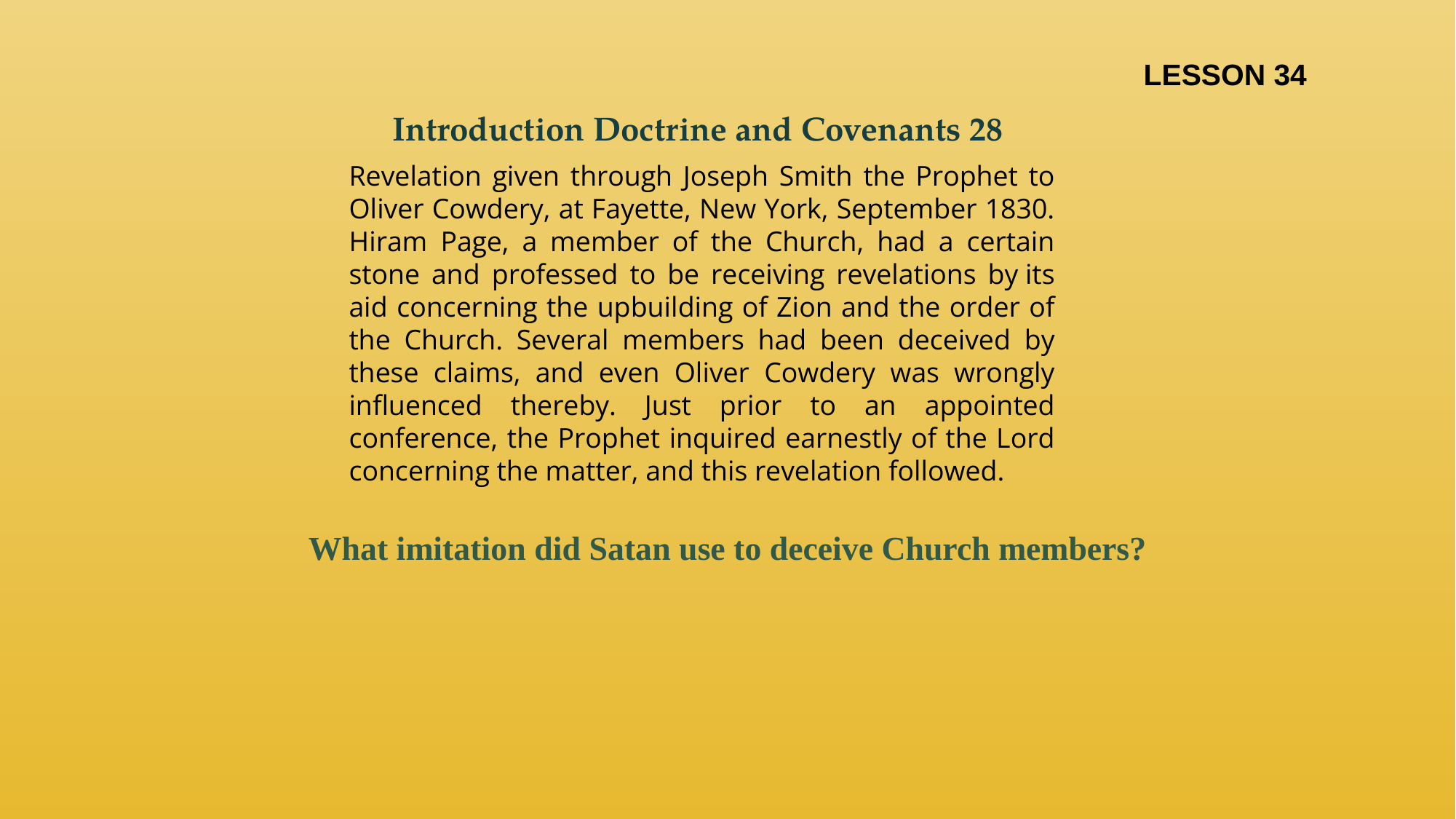

LESSON 34
Introduction Doctrine and Covenants 28
Revelation given through Joseph Smith the Prophet to Oliver Cowdery, at Fayette, New York, September 1830. Hiram Page, a member of the Church, had a certain stone and professed to be receiving revelations by its aid concerning the upbuilding of Zion and the order of the Church. Several members had been deceived by these claims, and even Oliver Cowdery was wrongly influenced thereby. Just prior to an appointed conference, the Prophet inquired earnestly of the Lord concerning the matter, and this revelation followed.
What imitation did Satan use to deceive Church members?